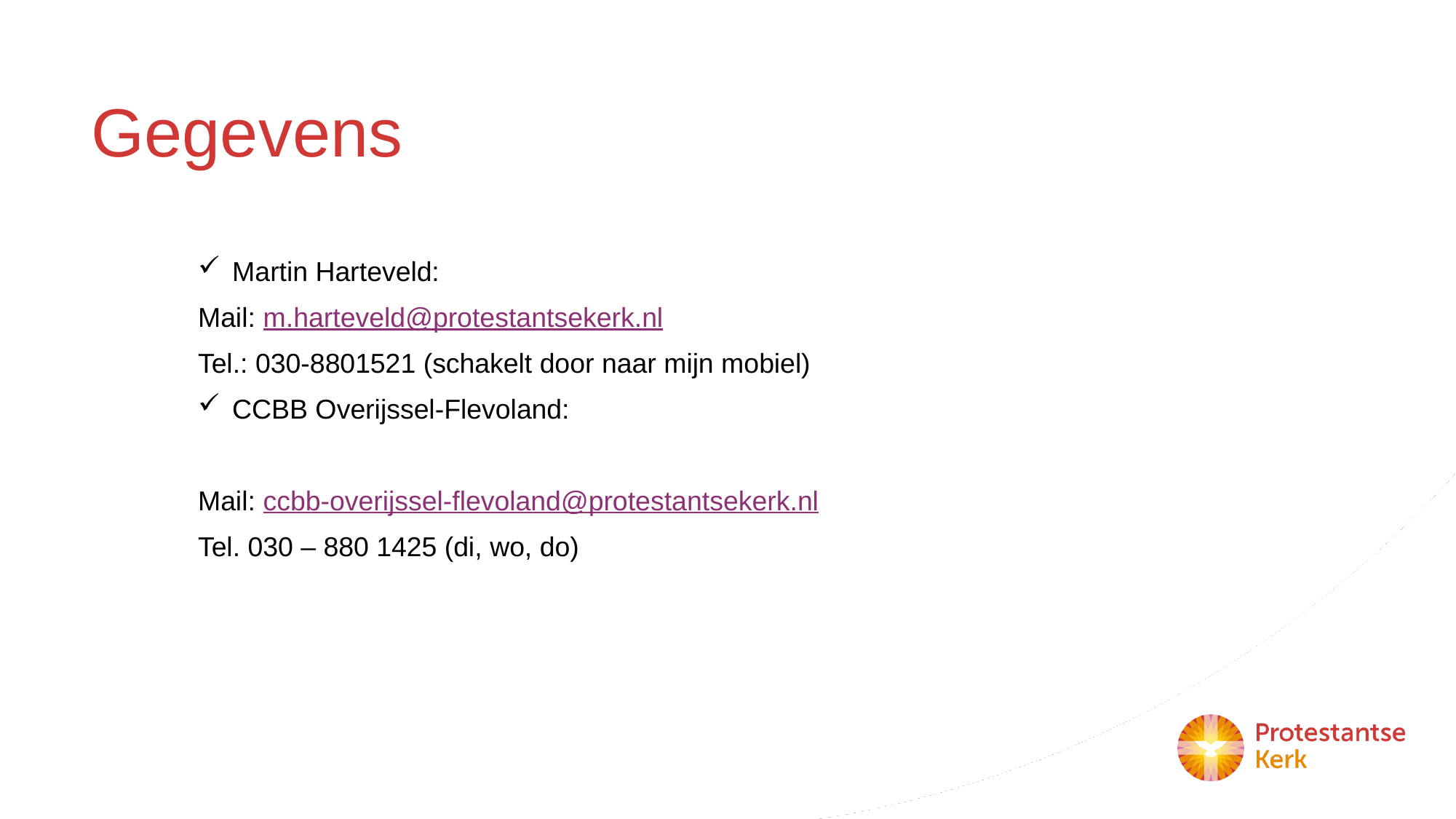

# Gegevens
Martin Harteveld:
Mail: m.harteveld@protestantsekerk.nl
Tel.: 030-8801521 (schakelt door naar mijn mobiel)
CCBB Overijssel-Flevoland:

Mail: ccbb-overijssel-flevoland@protestantsekerk.nl
Tel. 030 – 880 1425 (di, wo, do)